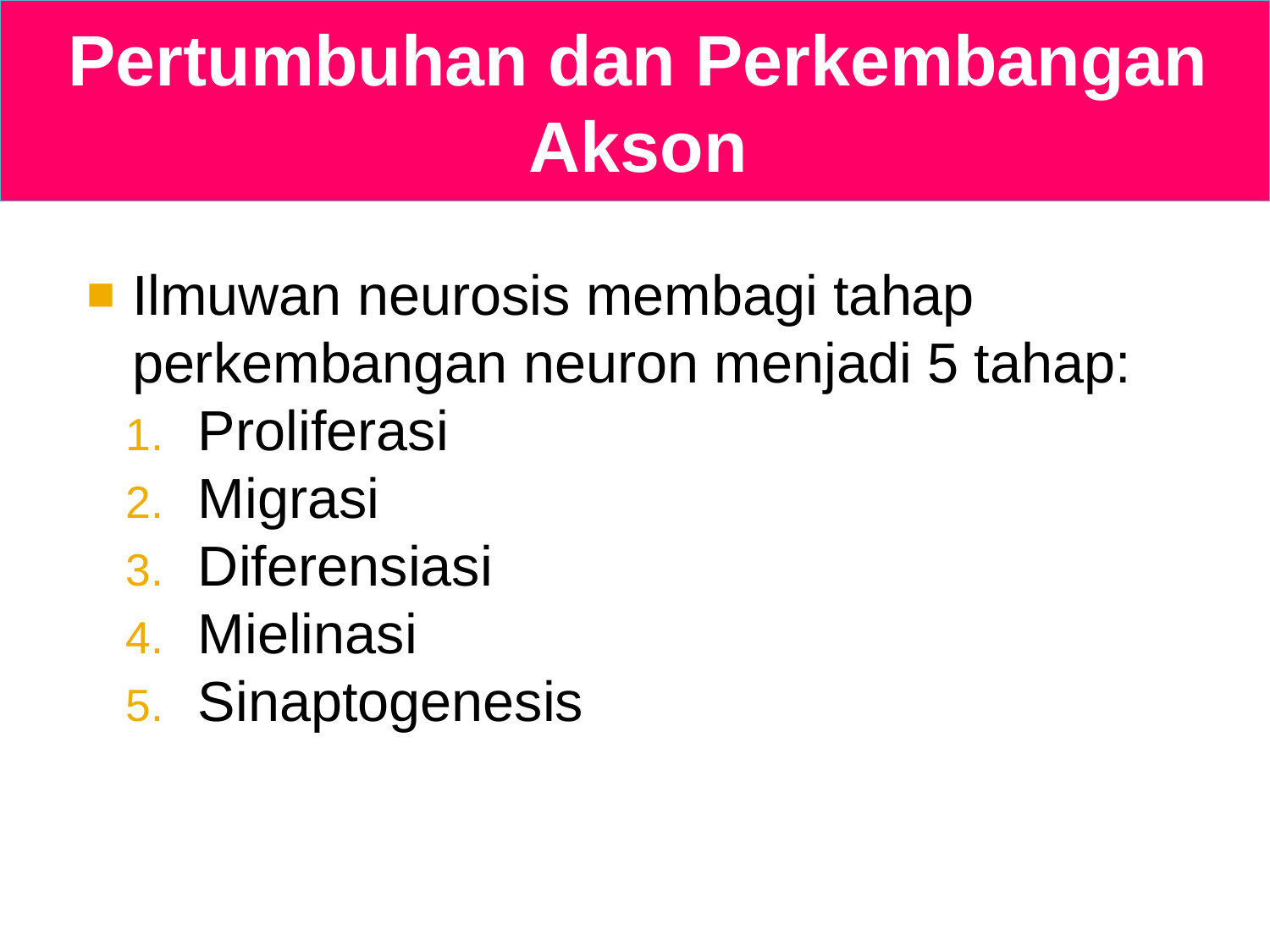

# Pertumbuhan dan Perkembangan Akson
Ilmuwan neurosis membagi tahap perkembangan neuron menjadi 5 tahap:
Proliferasi
Migrasi
Diferensiasi
Mielinasi
Sinaptogenesis